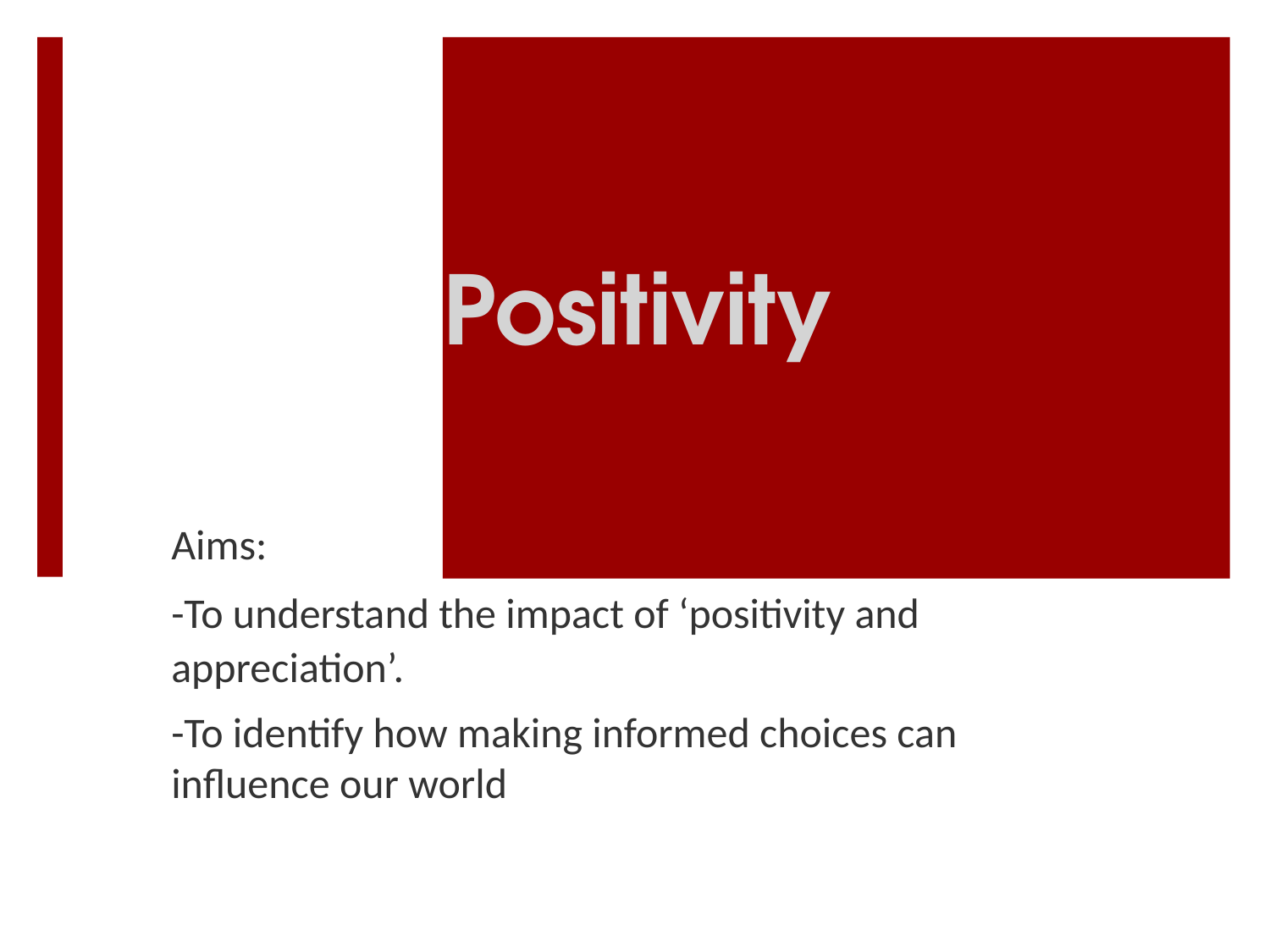

Positivity
Aims:
-To understand the impact of ‘positivity and appreciation’.
-To identify how making informed choices can influence our world